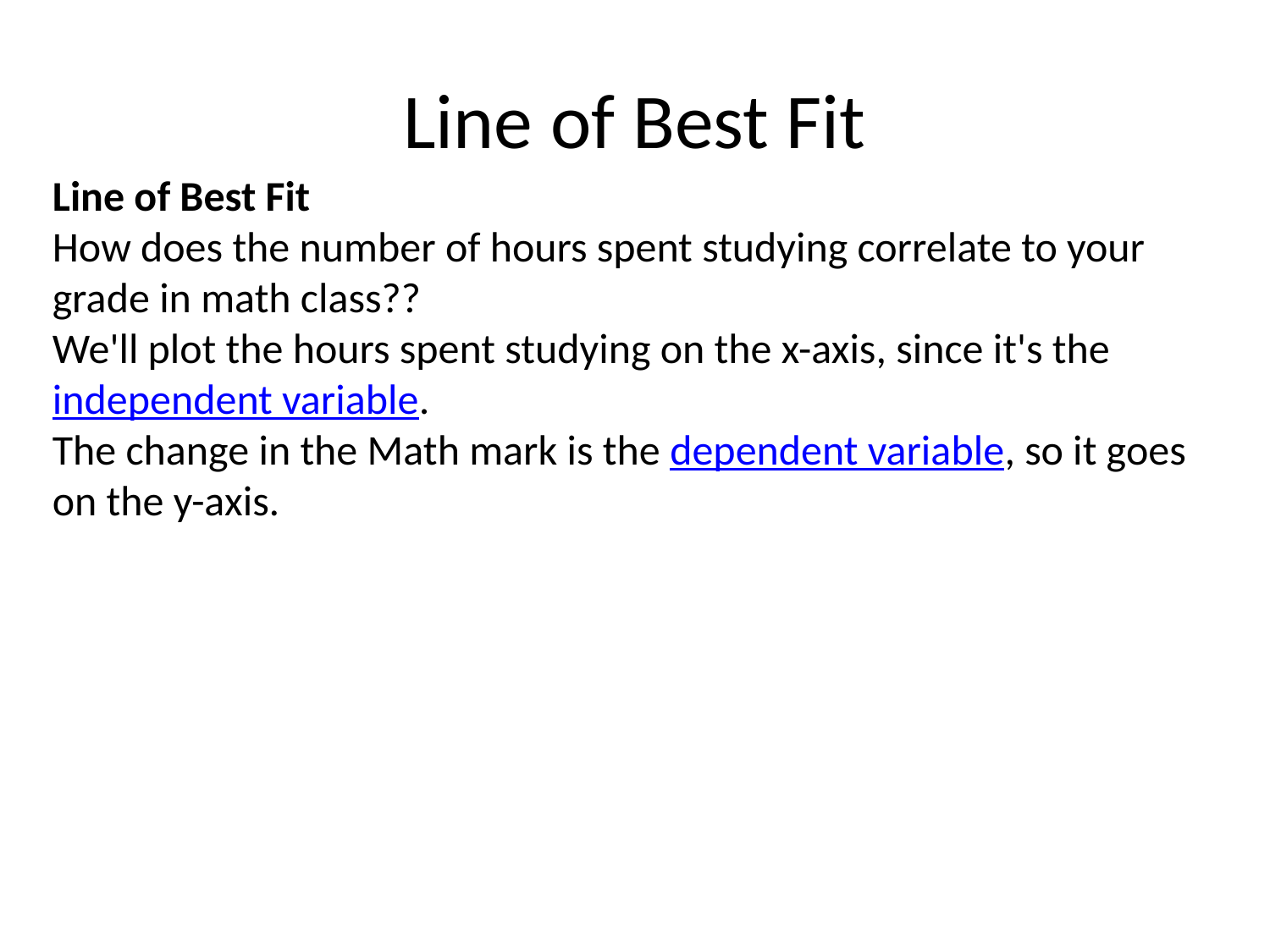

# Line of Best Fit
Line of Best Fit
How does the number of hours spent studying correlate to your grade in math class??
We'll plot the hours spent studying on the x-axis, since it's the independent variable.
The change in the Math mark is the dependent variable, so it goes on the y-axis.